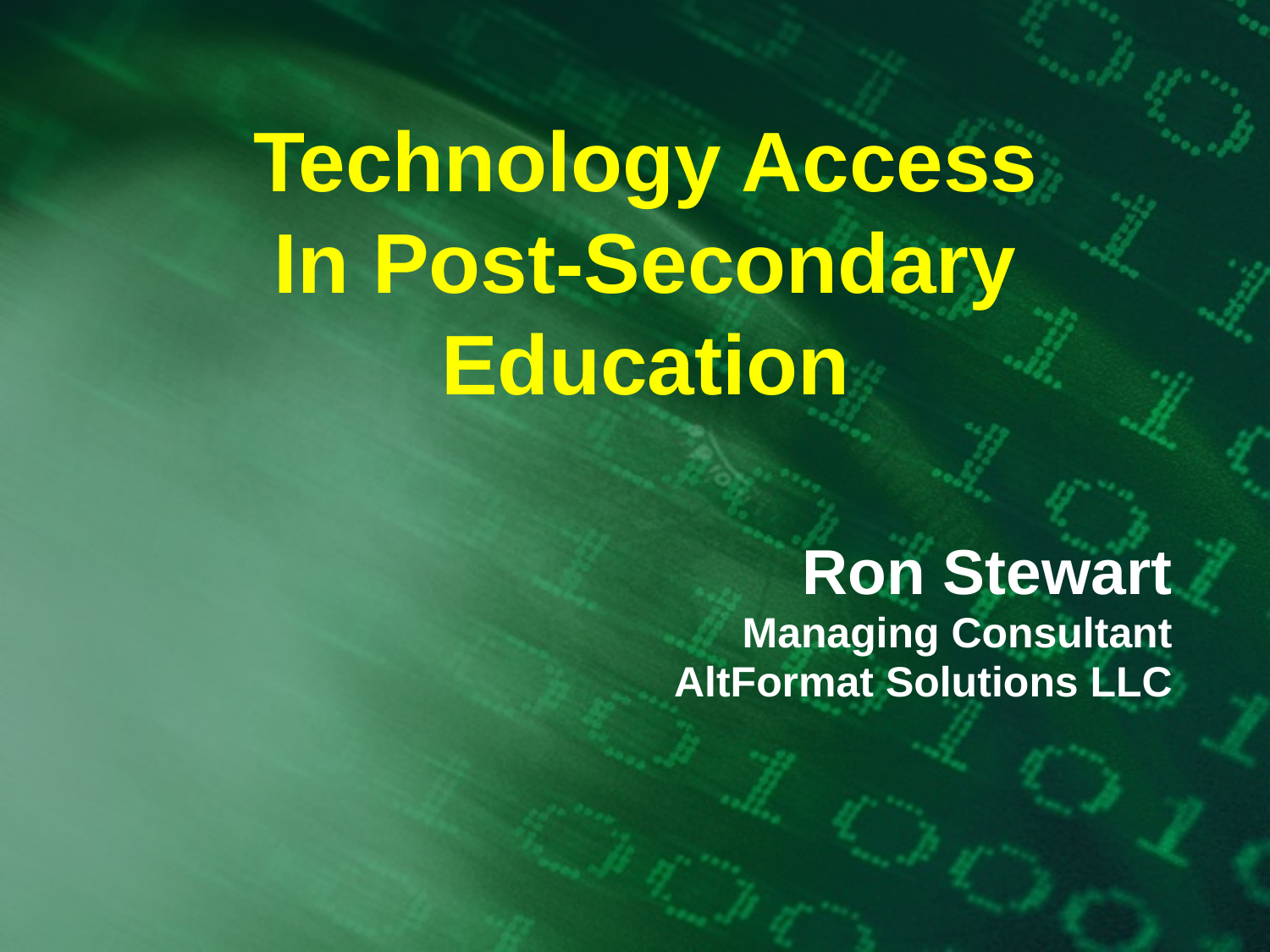

# Technology Access In Post-Secondary Education
Ron Stewart
Managing Consultant
AltFormat Solutions LLC